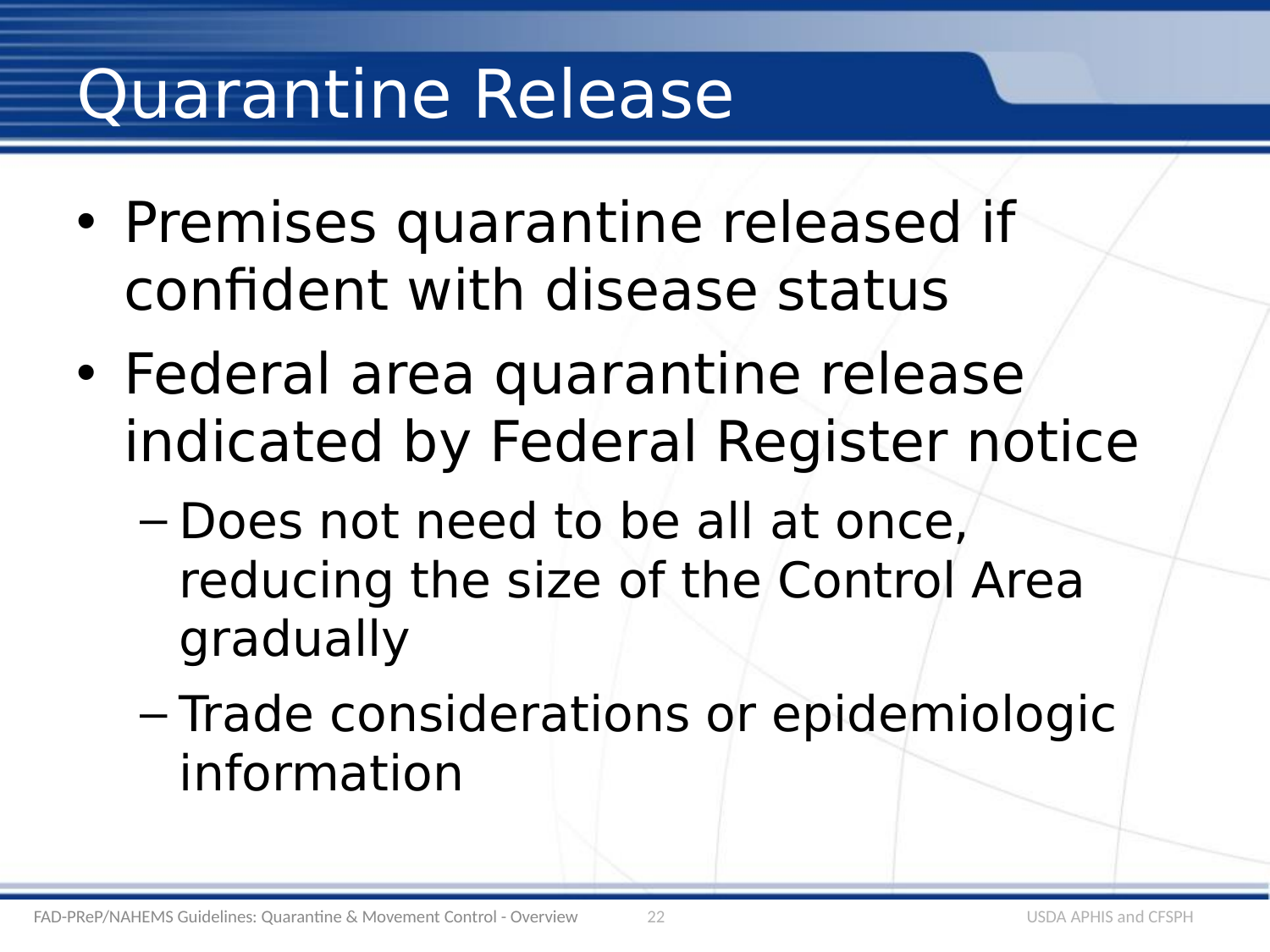

# Quarantine Release
Premises quarantine released if confident with disease status
Federal area quarantine release indicated by Federal Register notice
Does not need to be all at once, reducing the size of the Control Area gradually
Trade considerations or epidemiologic information

FAD-PReP/NAHEMS Guidelines: Quarantine & Movement Control - Overview
22
USDA APHIS and CFSPH